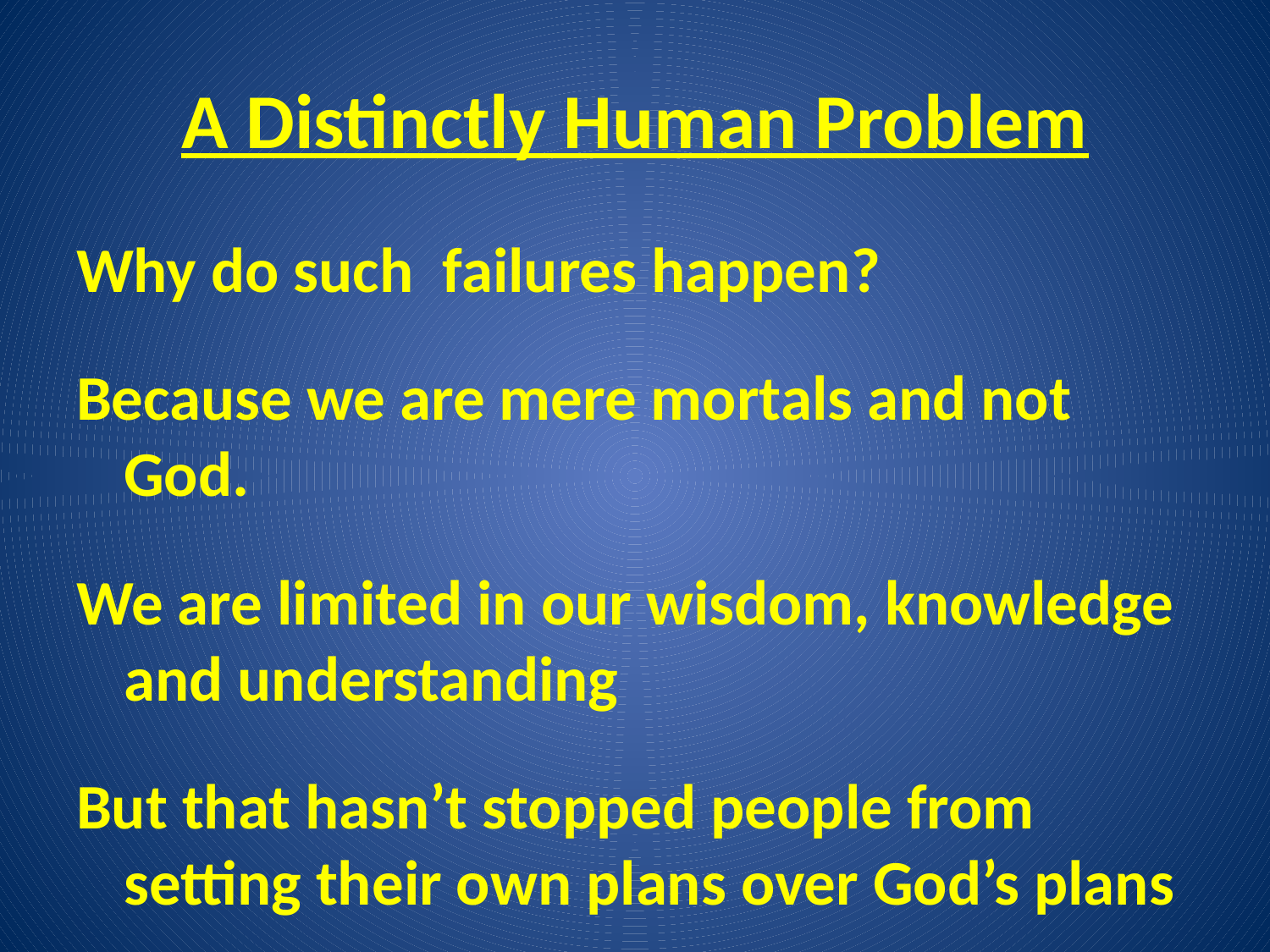

# A Distinctly Human Problem
Why do such  failures happen?

Because we are mere mortals and not God.

We are limited in our wisdom, knowledge and understanding

But that hasn’t stopped people from setting their own plans over God’s plans